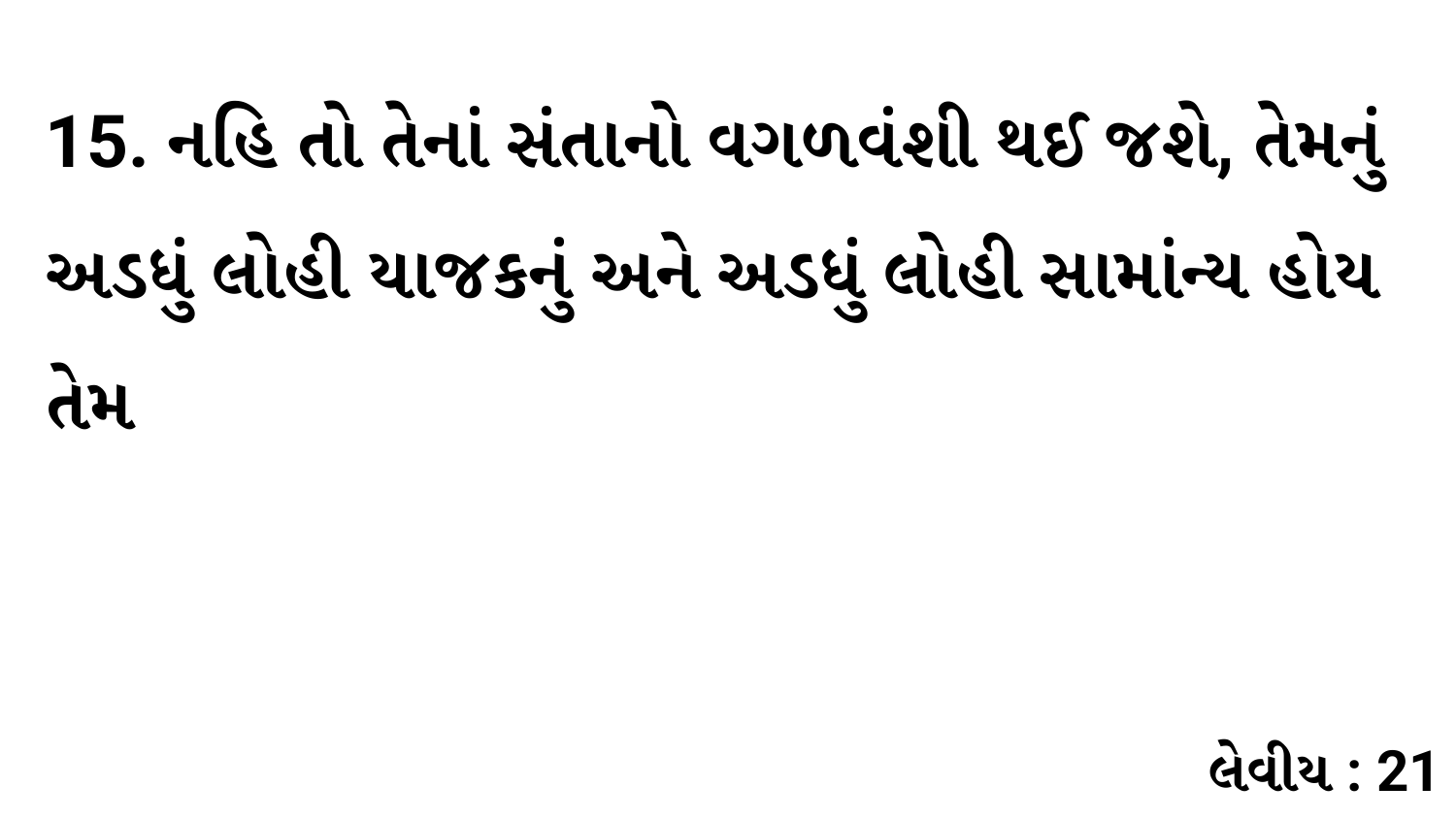

15. નહિ તો તેનાં સંતાનો વગળવંશી થઈ જશે, તેમનું અડધું લોહી યાજકનું અને અડધું લોહી સામાંન્ય હોય તેમ
લેવીય : 21